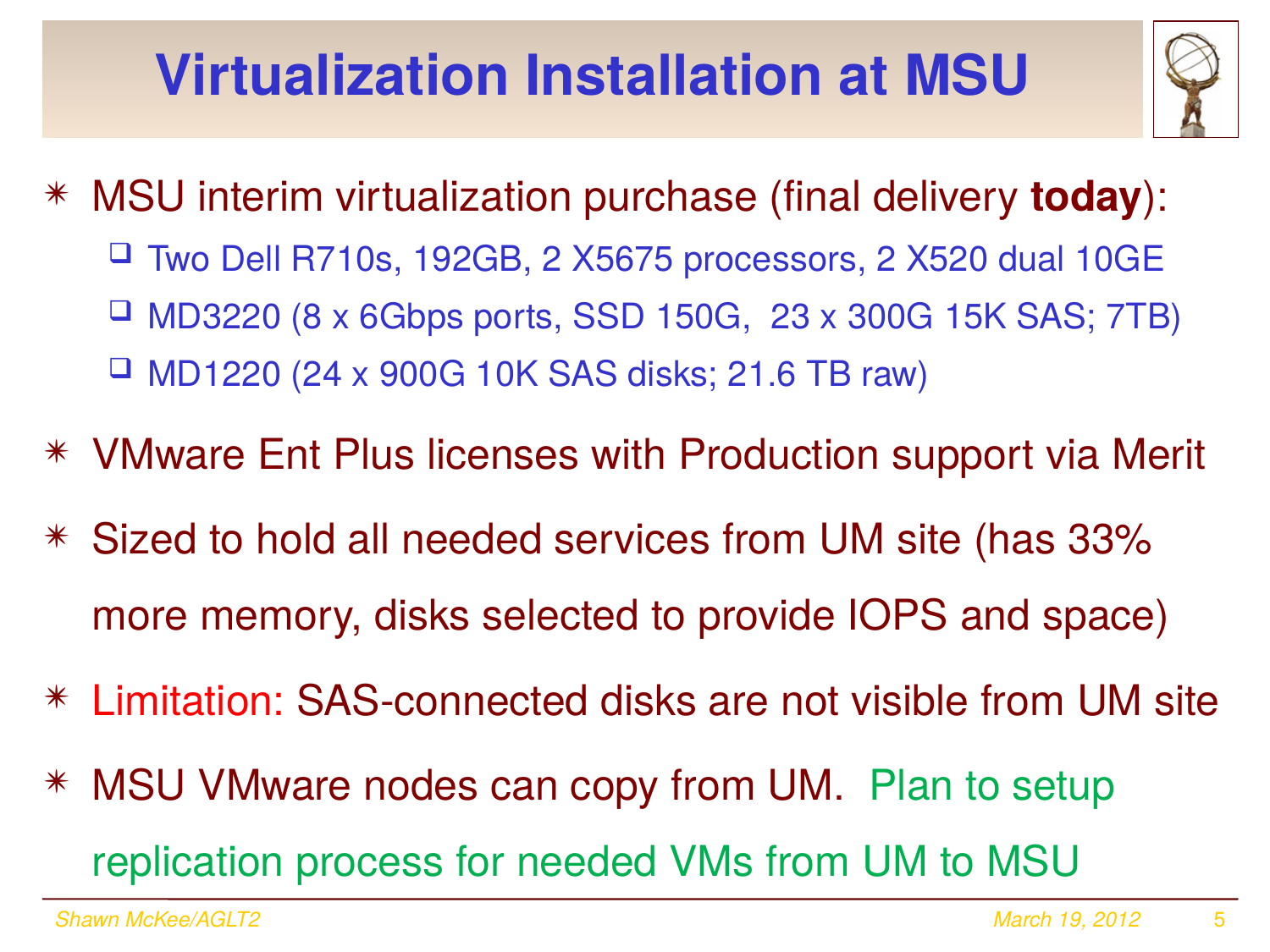

# Virtualization Installation at MSU
MSU interim virtualization purchase (final delivery today):
Two Dell R710s, 192GB, 2 X5675 processors, 2 X520 dual 10GE
MD3220 (8 x 6Gbps ports, SSD 150G,  23 x 300G 15K SAS; 7TB)
MD1220 (24 x 900G 10K SAS disks; 21.6 TB raw)
VMware Ent Plus licenses with Production support via Merit
Sized to hold all needed services from UM site (has 33% more memory, disks selected to provide IOPS and space)
Limitation: SAS-connected disks are not visible from UM site
MSU VMware nodes can copy from UM.  Plan to setup replication process for needed VMs from UM to MSU
Shawn McKee/AGLT2
March 19, 2012
5